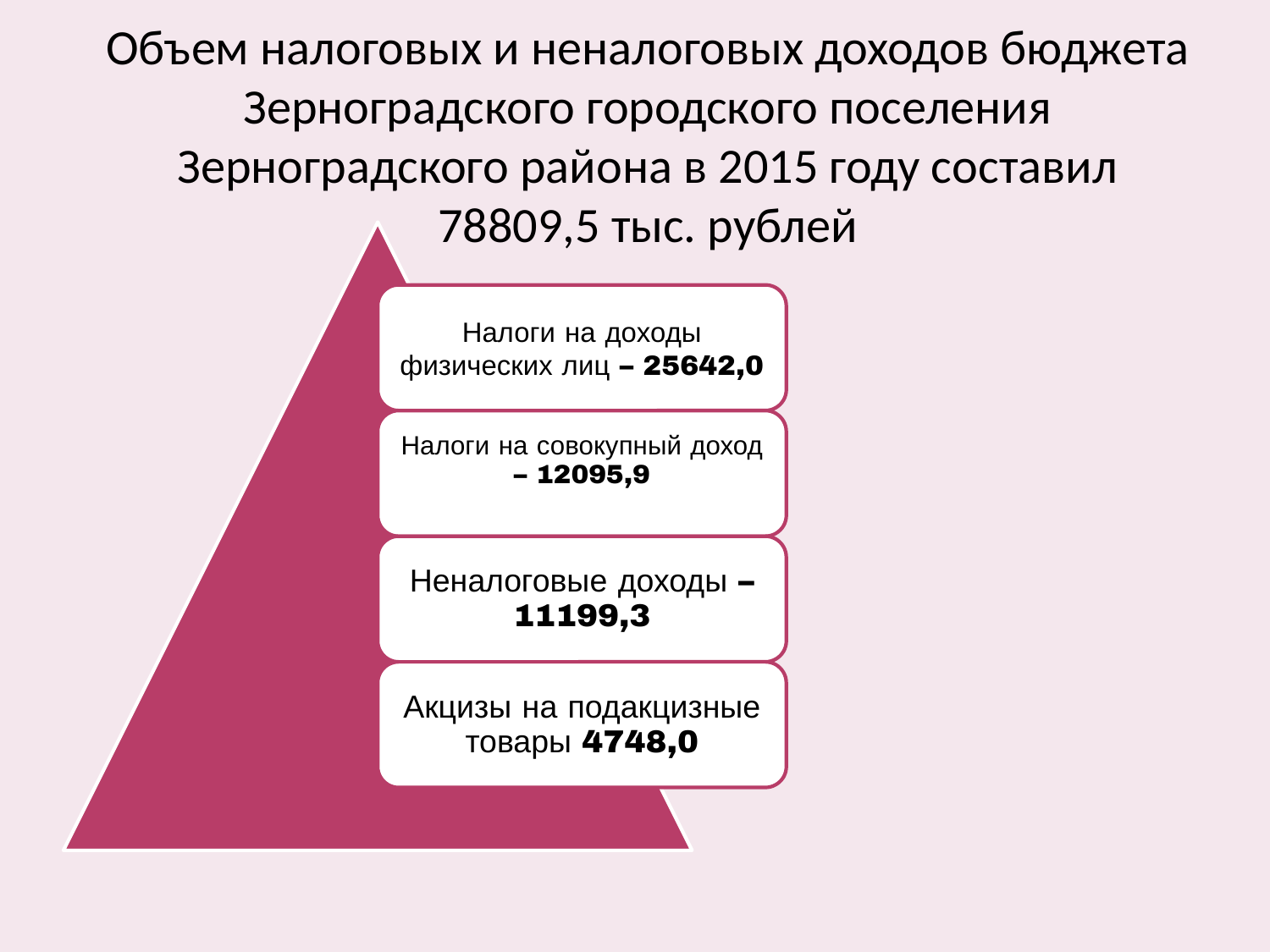

# Объем налоговых и неналоговых доходов бюджета Зерноградского городского поселения Зерноградского района в 2015 году составил 78809,5 тыс. рублей
Налоги на доходы физических лиц – 25642,0
Налоги на совокупный доход – 12095,9
Неналоговые доходы – 11199,3
Акцизы на подакцизные товары 4748,0